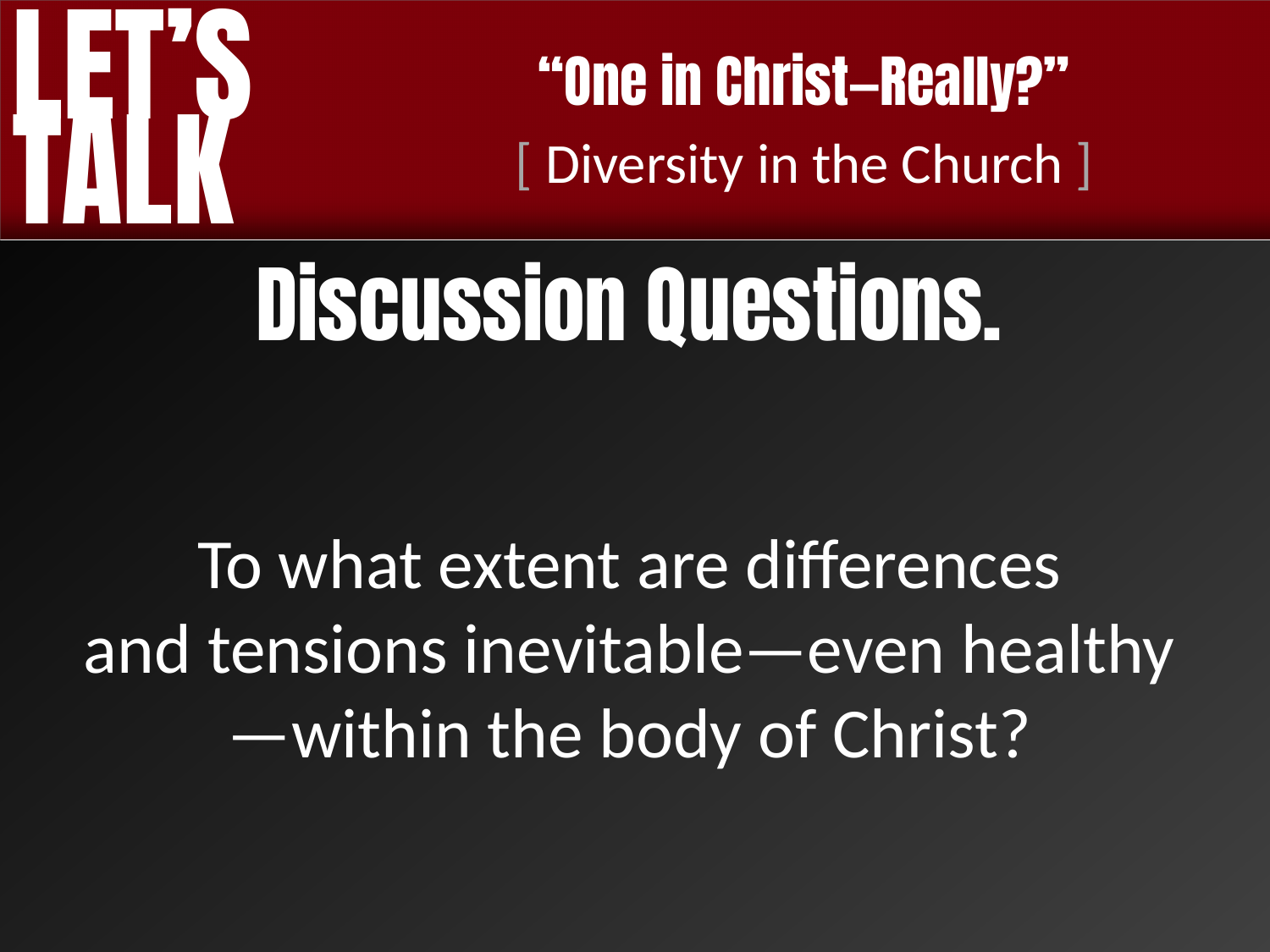

Discussion Questions.
To what extent are differences
and tensions inevitable—even healthy
—within the body of Christ?